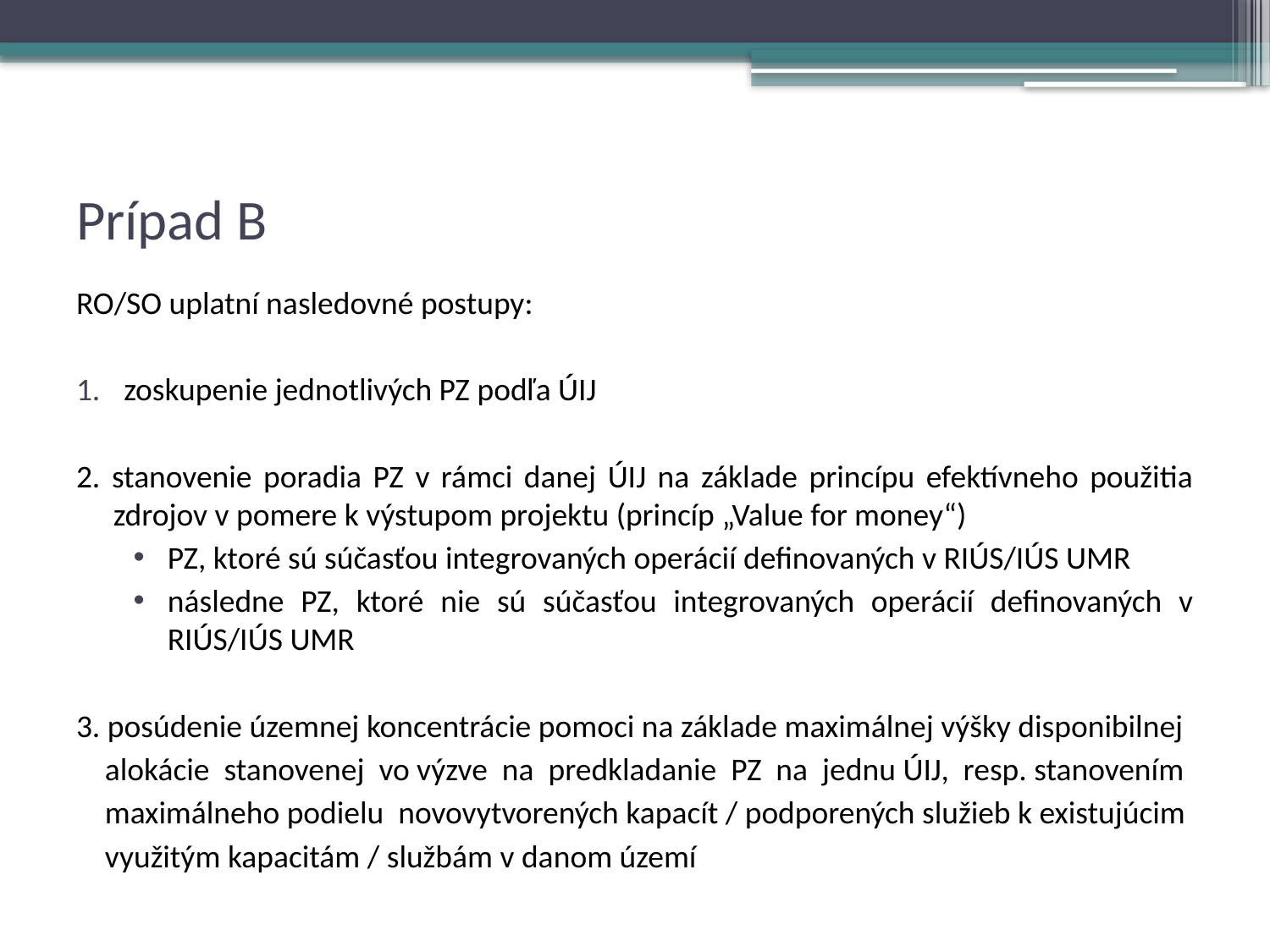

# Prípad B
RO/SO uplatní nasledovné postupy:

zoskupenie jednotlivých PZ podľa ÚIJ

2. stanovenie poradia PZ v rámci danej ÚIJ na základe princípu efektívneho použitia zdrojov v pomere k výstupom projektu (princíp „Value for money“)
PZ, ktoré sú súčasťou integrovaných operácií definovaných v RIÚS/IÚS UMR
následne PZ, ktoré nie sú súčasťou integrovaných operácií definovaných v RIÚS/IÚS UMR

3. posúdenie územnej koncentrácie pomoci na základe maximálnej výšky disponibilnej
    alokácie  stanovenej  vo výzve  na  predkladanie  PZ  na  jednu ÚIJ,  resp. stanovením
    maximálneho podielu  novovytvorených kapacít / podporených služieb k existujúcim
    využitým kapacitám / službám v danom území